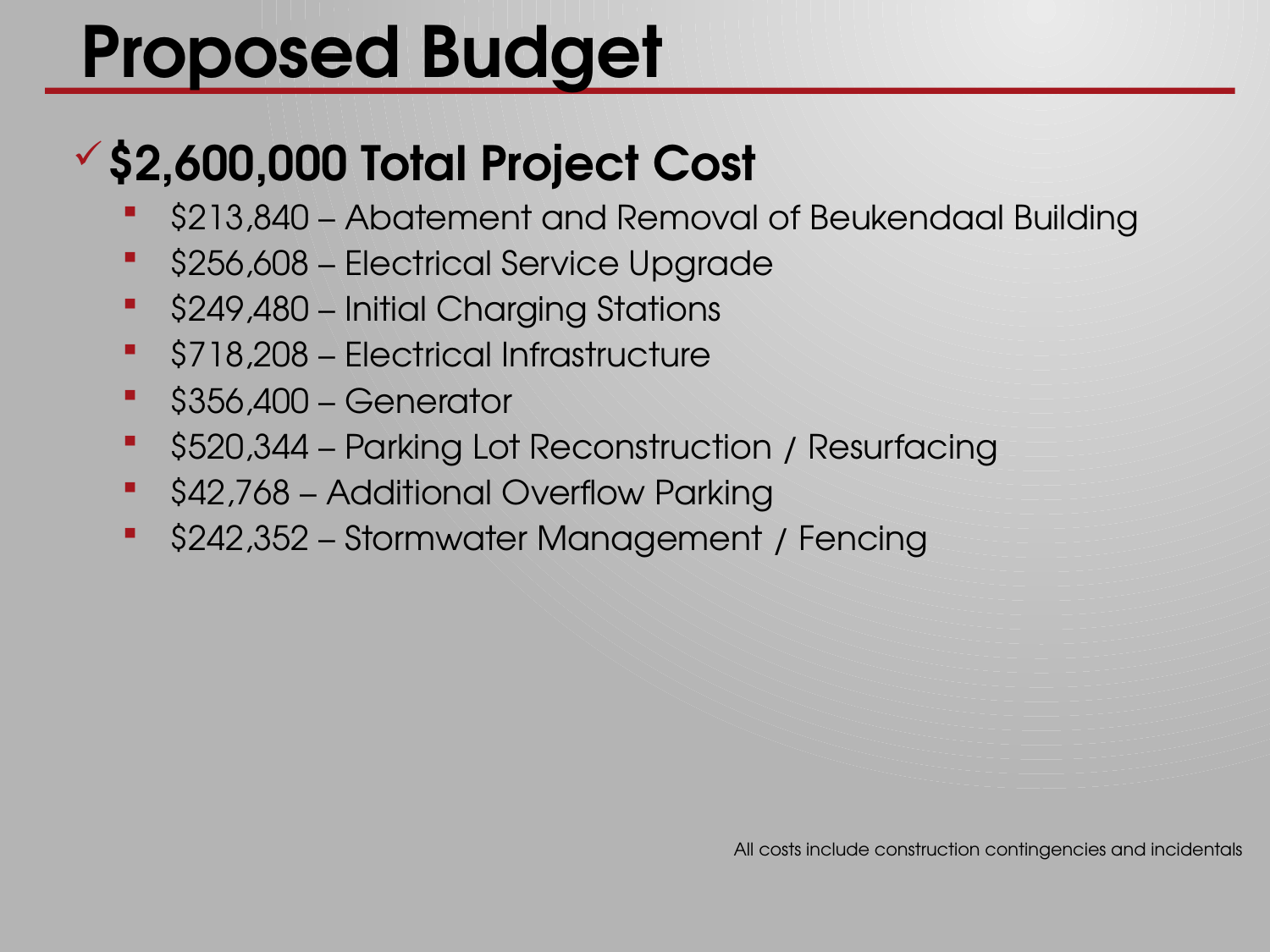

Proposed Budget

$2,600,000 Total Project Cost
$213,840 – Abatement and Removal of Beukendaal Building
$256,608 – Electrical Service Upgrade
$249,480 – Initial Charging Stations
$718,208 – Electrical Infrastructure
$356,400 – Generator
$520,344 – Parking Lot Reconstruction / Resurfacing
$42,768 – Additional Overflow Parking
$242,352 – Stormwater Management / Fencing

All costs include construction contingencies and incidentals